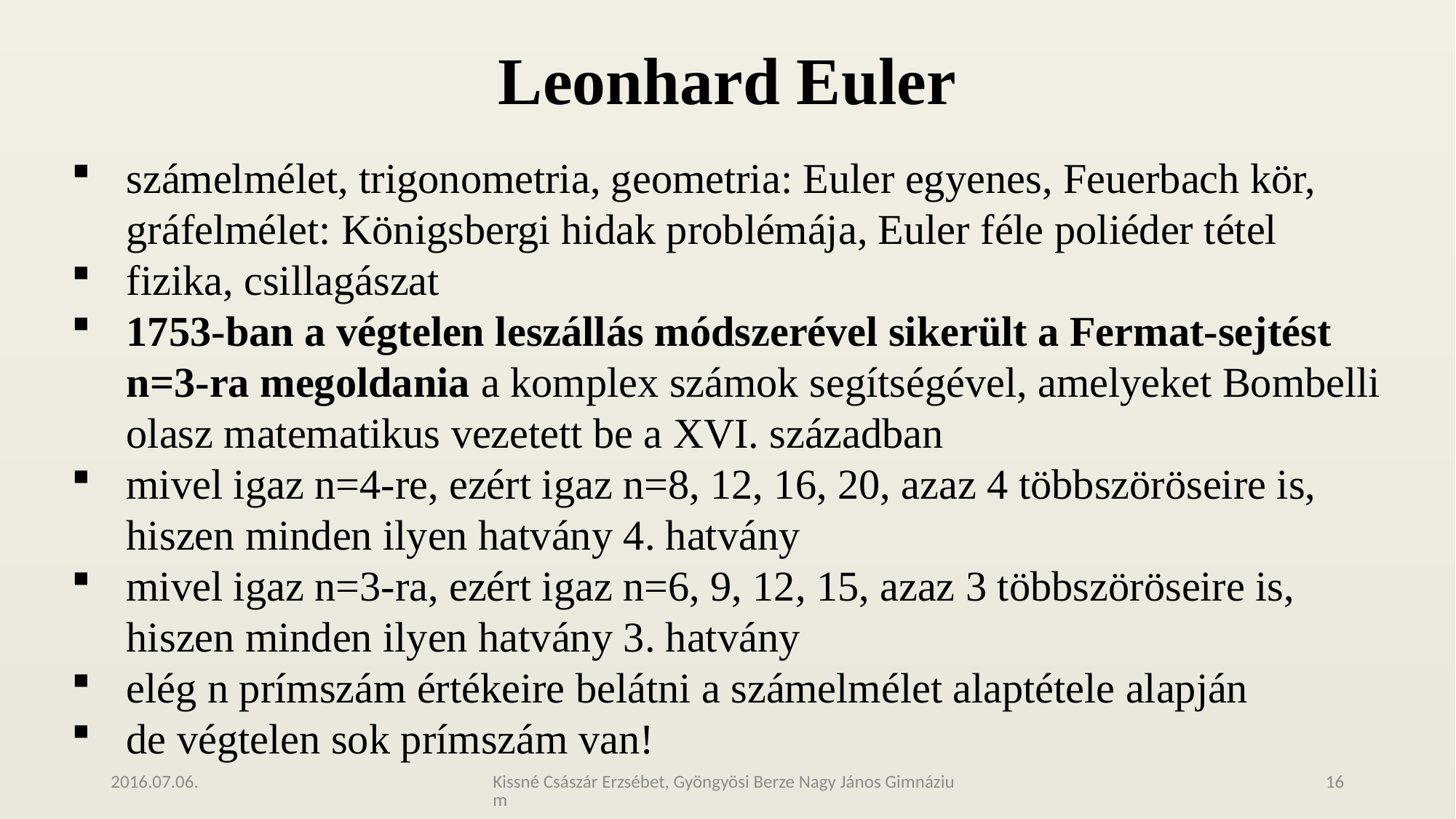

# Leonhard Euler
számelmélet, trigonometria, geometria: Euler egyenes, Feuerbach kör, gráfelmélet: Königsbergi hidak problémája, Euler féle poliéder tétel
fizika, csillagászat
1753-ban a végtelen leszállás módszerével sikerült a Fermat-sejtést n=3-ra megoldania a komplex számok segítségével, amelyeket Bombelli olasz matematikus vezetett be a XVI. században
mivel igaz n=4-re, ezért igaz n=8, 12, 16, 20, azaz 4 többszöröseire is, hiszen minden ilyen hatvány 4. hatvány
mivel igaz n=3-ra, ezért igaz n=6, 9, 12, 15, azaz 3 többszöröseire is, hiszen minden ilyen hatvány 3. hatvány
elég n prímszám értékeire belátni a számelmélet alaptétele alapján
de végtelen sok prímszám van!

2016.07.06.
Kissné Császár Erzsébet, Gyöngyösi Berze Nagy János Gimnázium
16